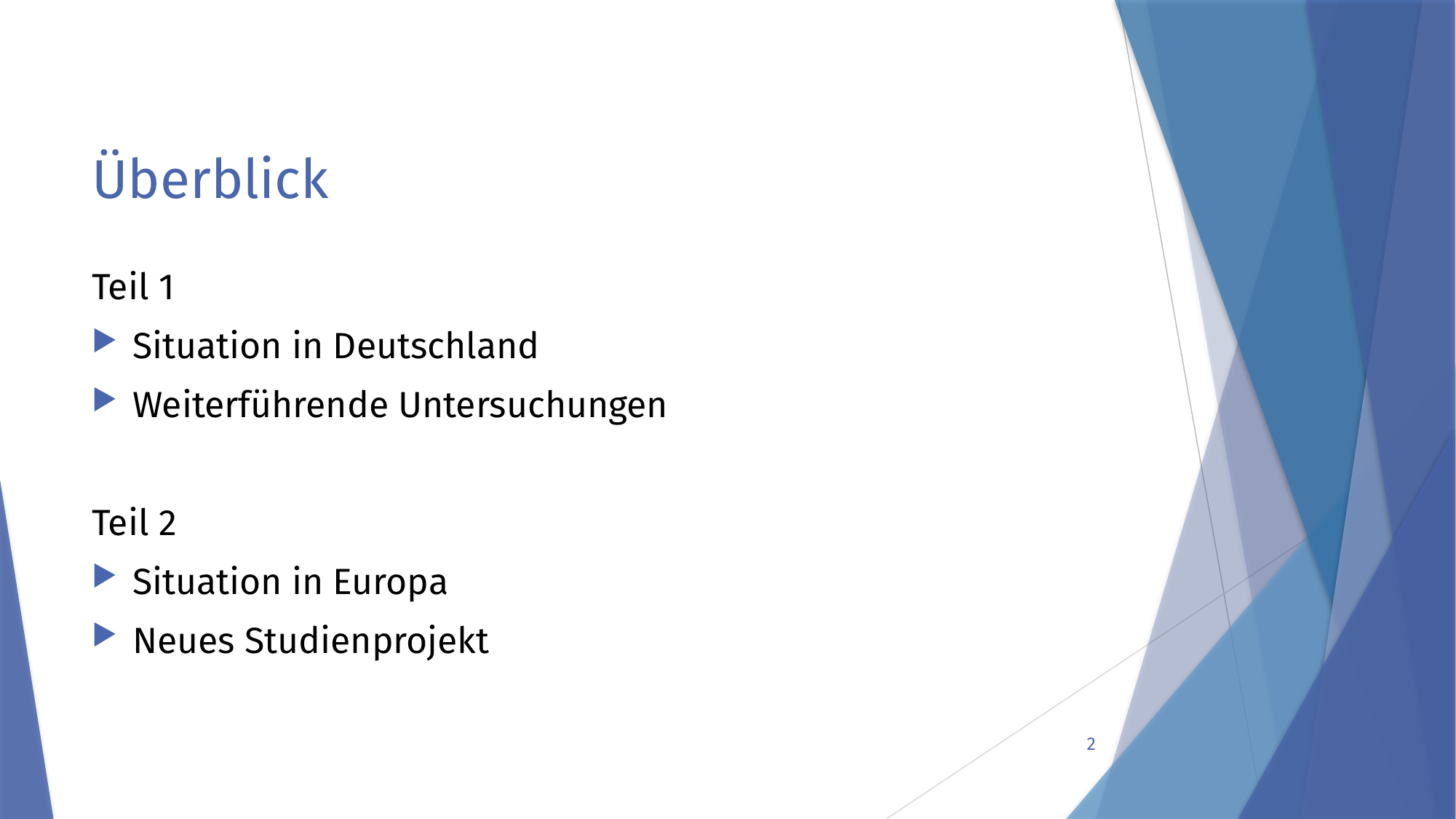

# Überblick
Teil 1
Situation in Deutschland
Weiterführende Untersuchungen

Teil 2
Situation in Europa
Neues Studienprojekt

2